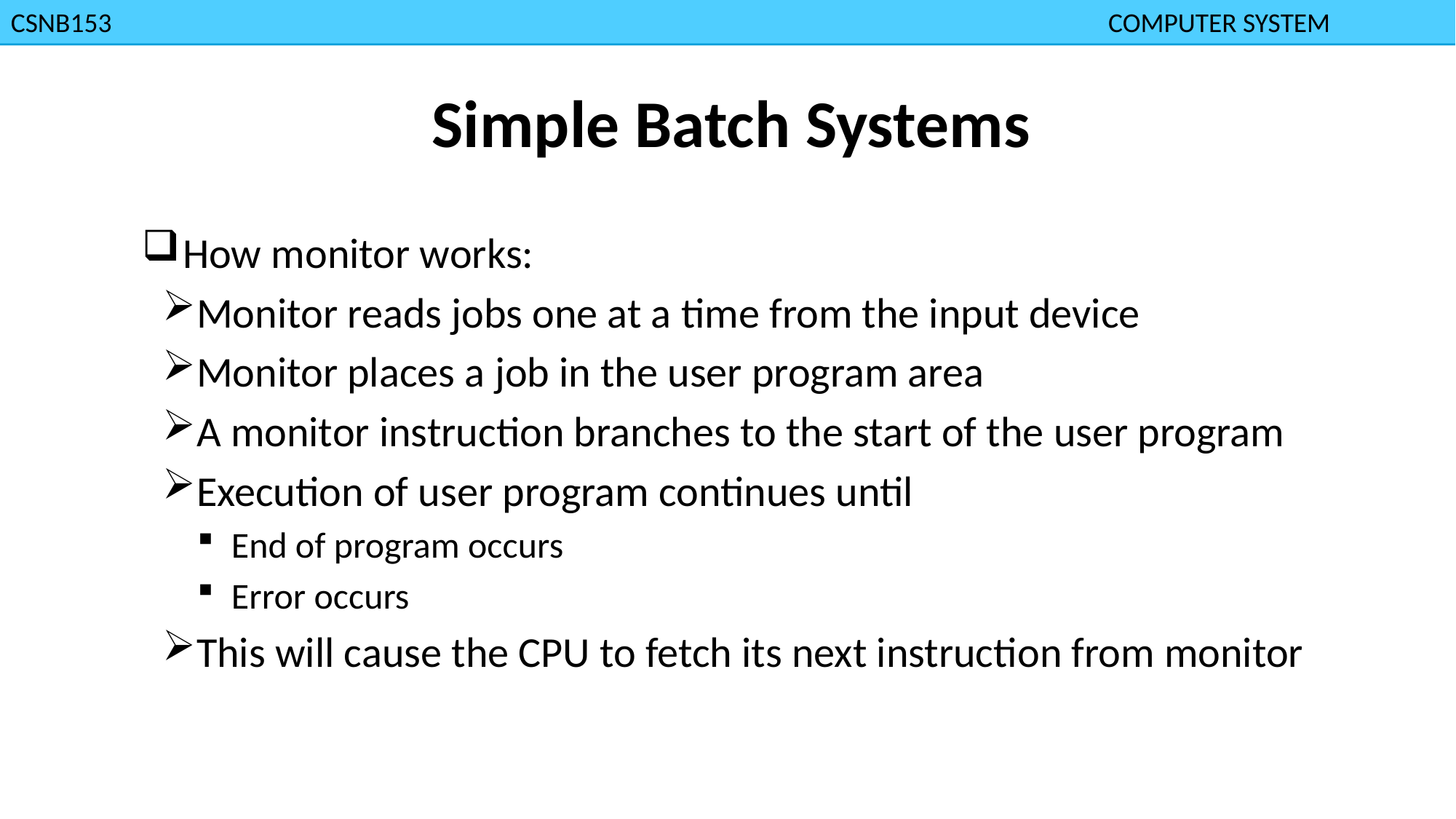

CSNB153						               				 COMPUTER SYSTEM
Simple Batch Systems
How monitor works:
Monitor reads jobs one at a time from the input device
Monitor places a job in the user program area
A monitor instruction branches to the start of the user program
Execution of user program continues until
End of program occurs
Error occurs
This will cause the CPU to fetch its next instruction from monitor